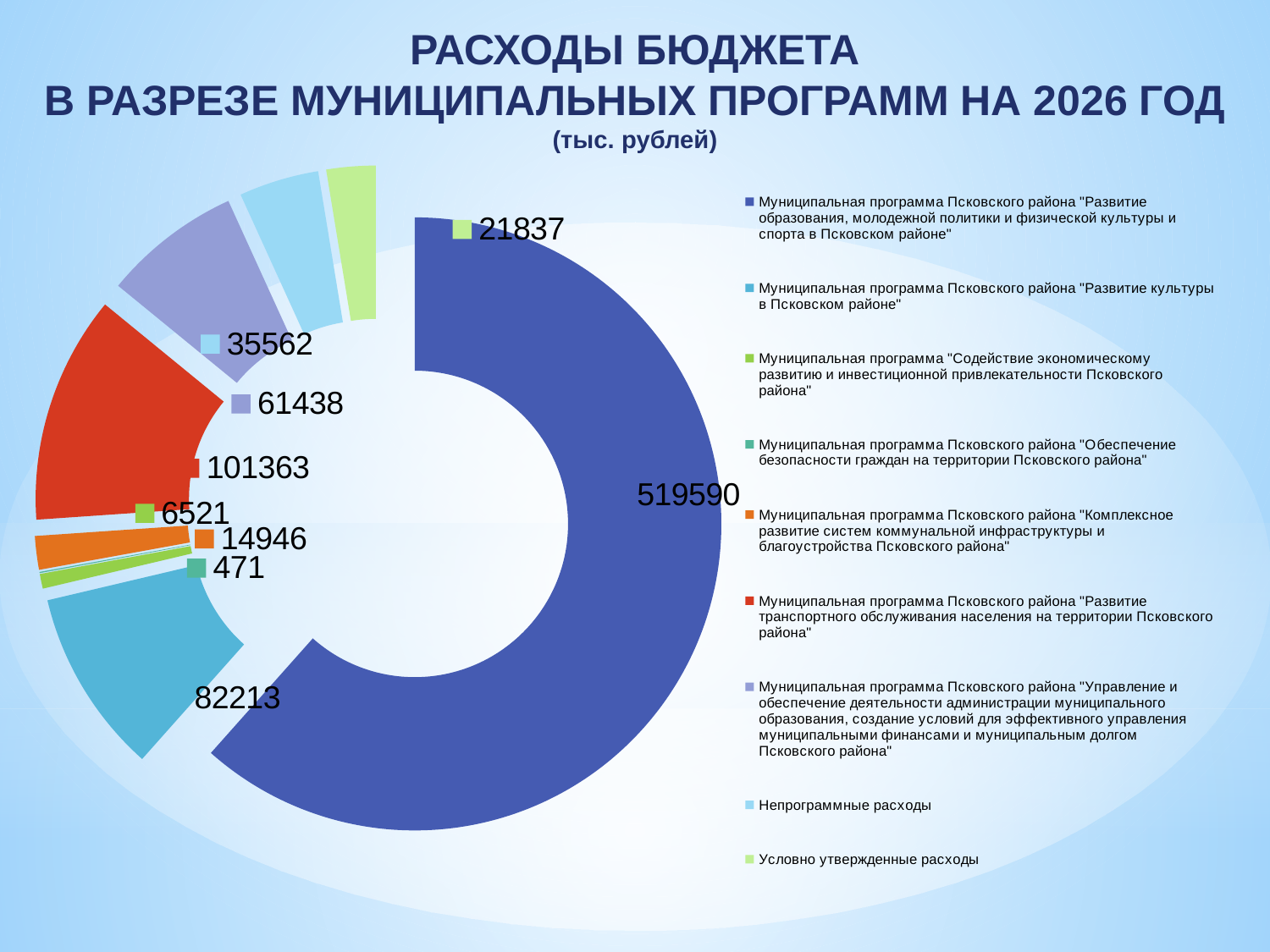

РАСХОДЫ БЮДЖЕТА
В РАЗРЕЗЕ МУНИЦИПАЛЬНЫХ ПРОГРАММ НА 2026 ГОД (тыс. рублей)

### Chart

| Category | Продажи |
|---|---|
| Муниципальная программа Псковского района "Развитие образования, молодежной политики и физической культуры и спорта в Псковском районе" | 519590.0 |
| Муниципальная программа Псковского района "Развитие культуры в Псковском районе" | 82213.0 |
| Муниципальная программа "Содействие экономическому развитию и инвестиционной привлекательности Псковского района" | 6521.0 |
| Муниципальная программа Псковского района "Обеспечение безопасности граждан на территории Псковского района" | 471.0 |
| Муниципальная программа Псковского района "Комплексное развитие систем коммунальной инфраструктуры и благоустройства Псковского района" | 14946.0 |
| Муниципальная программа Псковского района "Развитие транспортного обслуживания населения на территории Псковского района" | 101363.0 |
| Муниципальная программа Псковского района "Управление и обеспечение деятельности администрации муниципального образования, создание условий для эффективного управления муниципальными финансами и муниципальным долгом Псковского района" | 61438.0 |
| Непрограммные расходы | 35562.0 |
| Условно утвержденные расходы | 21837.0 |